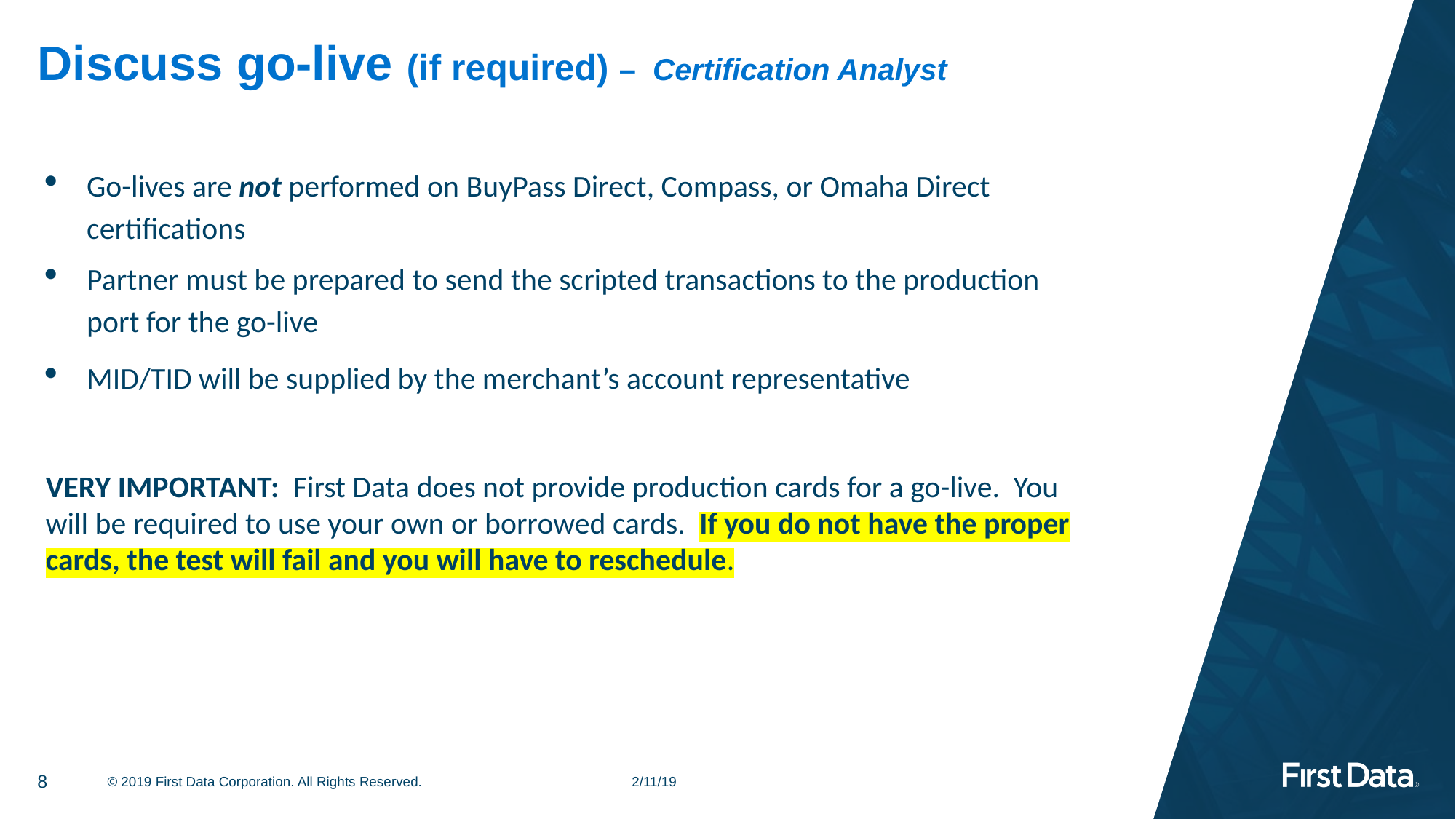

# Discuss go-live (if required) –  Certification Analyst
Go-lives are not performed on BuyPass Direct, Compass, or Omaha Direct certifications
Partner must be prepared to send the scripted transactions to the production port for the go-live
MID/TID will be supplied by the merchant’s account representative

VERY IMPORTANT:  First Data does not provide production cards for a go-live.  You will be required to use your own or borrowed cards.  If you do not have the proper cards, the test will fail and you will have to reschedule.
8
© 2019 First Data Corporation. All Rights Reserved.                                                       2/11/19